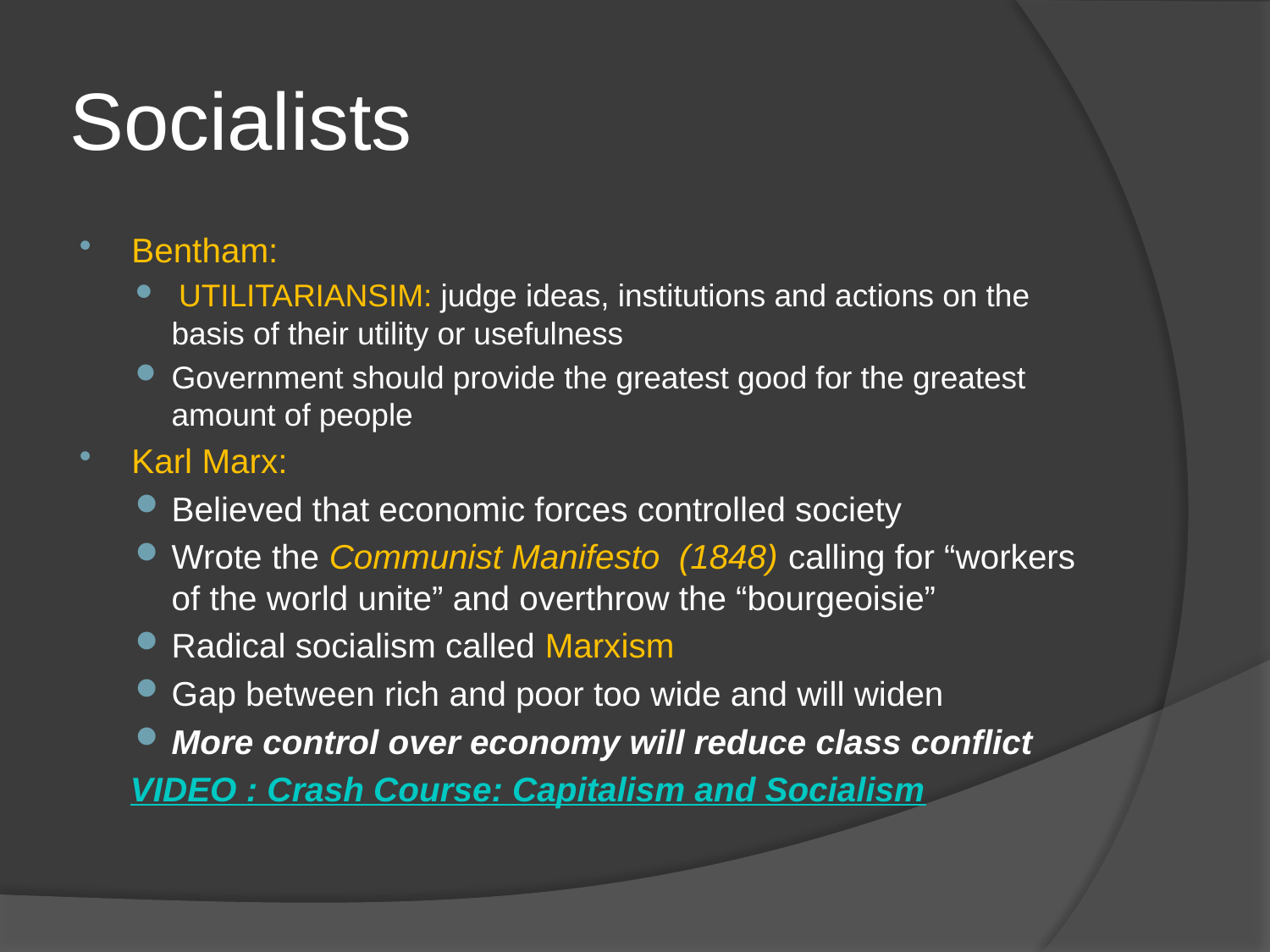

# Socialists
Bentham:
 UTILITARIANSIM: judge ideas, institutions and actions on the basis of their utility or usefulness
Government should provide the greatest good for the greatest amount of people
Karl Marx:
Believed that economic forces controlled society
Wrote the Communist Manifesto  (1848) calling for “workers of the world unite” and overthrow the “bourgeoisie”
Radical socialism called Marxism
Gap between rich and poor too wide and will widen
More control over economy will reduce class conflict
VIDEO : Crash Course: Capitalism and Socialism